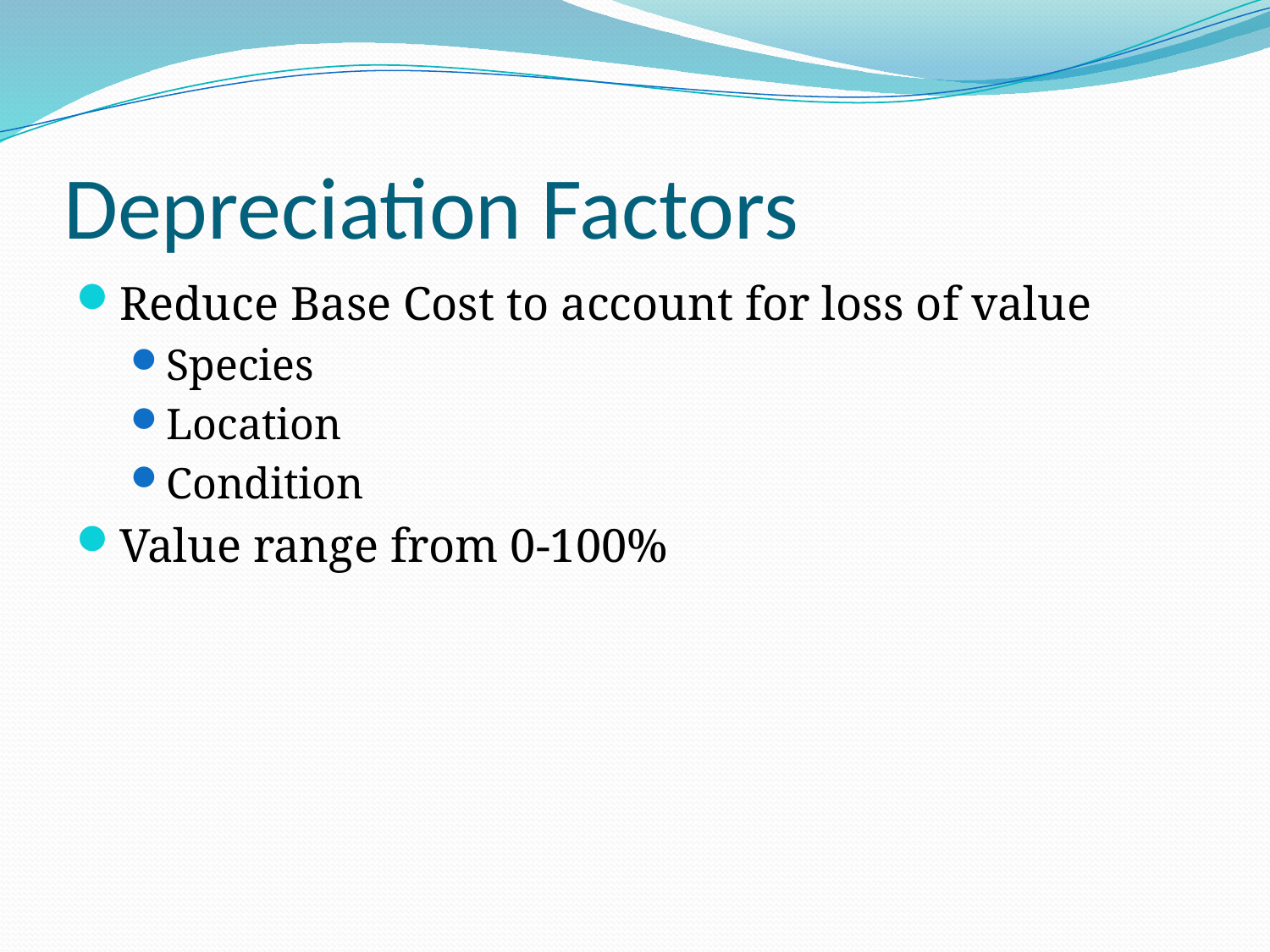

# Depreciation Factors
Reduce Base Cost to account for loss of value
Species
Location
Condition
Value range from 0-100%